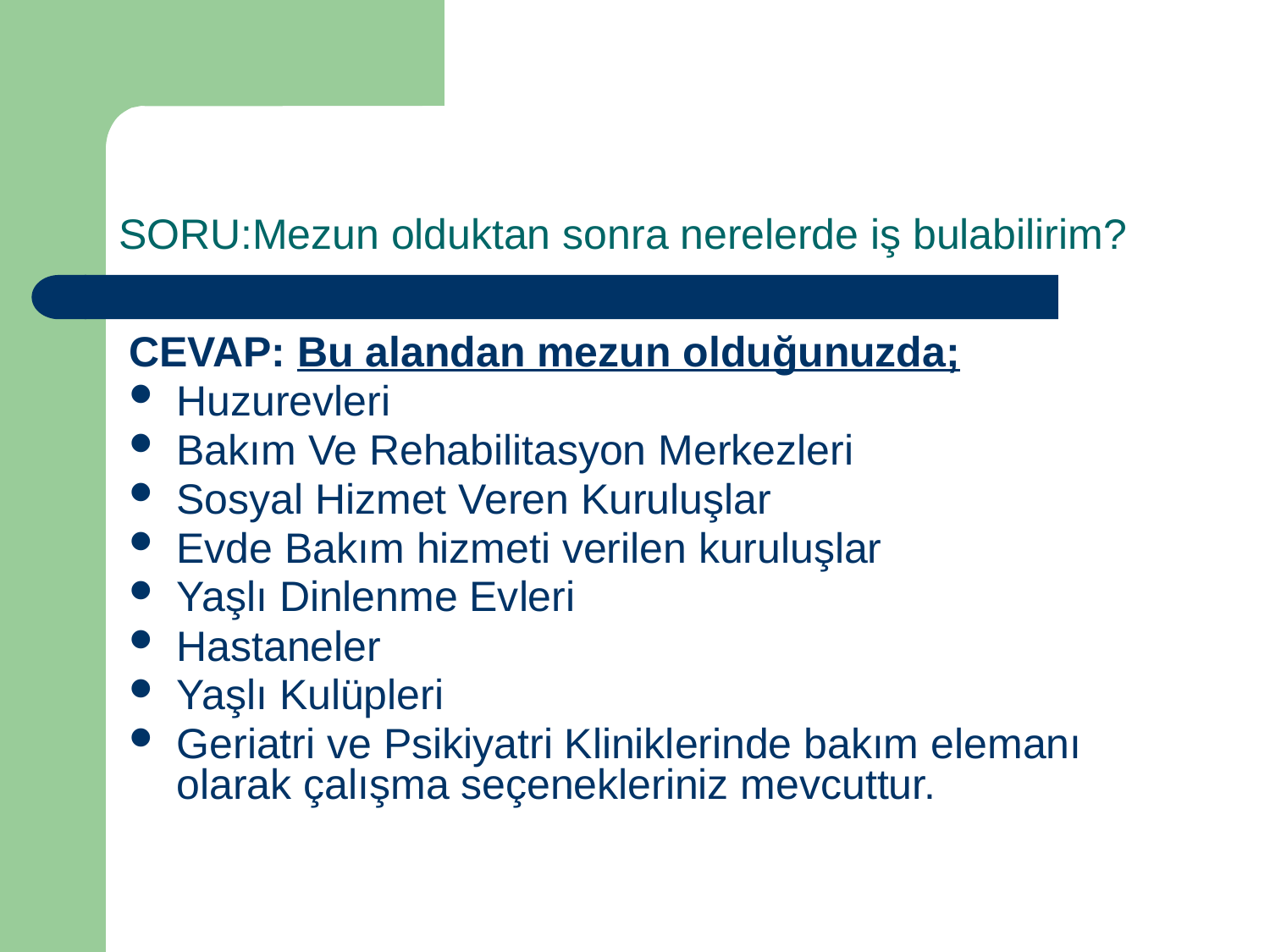

# SORU:Mezun olduktan sonra nerelerde iş bulabilirim?
CEVAP: Bu alandan mezun olduğunuzda;
Huzurevleri
Bakım Ve Rehabilitasyon Merkezleri
Sosyal Hizmet Veren Kuruluşlar
Evde Bakım hizmeti verilen kuruluşlar
Yaşlı Dinlenme Evleri
Hastaneler
Yaşlı Kulüpleri
Geriatri ve Psikiyatri Kliniklerinde bakım elemanı olarak çalışma seçenekleriniz mevcuttur.